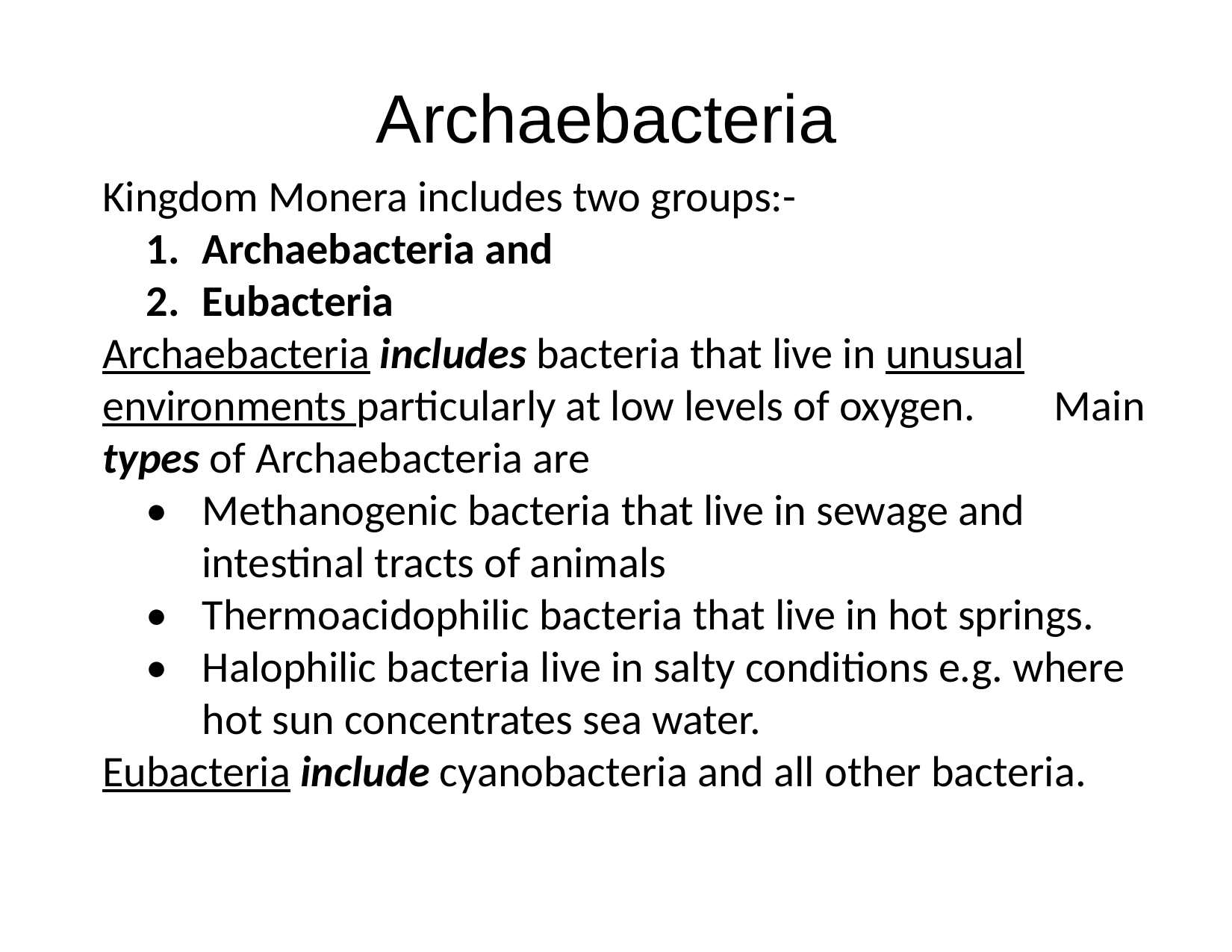

# Archaebacteria
Kingdom Monera includes two groups:-
1.	Archaebacteria and
2.	Eubacteria
Archaebacteria includes bacteria that live in unusual environments particularly at low levels of oxygen.        Main types of Archaebacteria are
•	Methanogenic bacteria that live in sewage and intestinal tracts of animals
•	Thermoacidophilic bacteria that live in hot springs.
•	Halophilic bacteria live in salty conditions e.g. where hot sun concentrates sea water.
Eubacteria include cyanobacteria and all other bacteria.